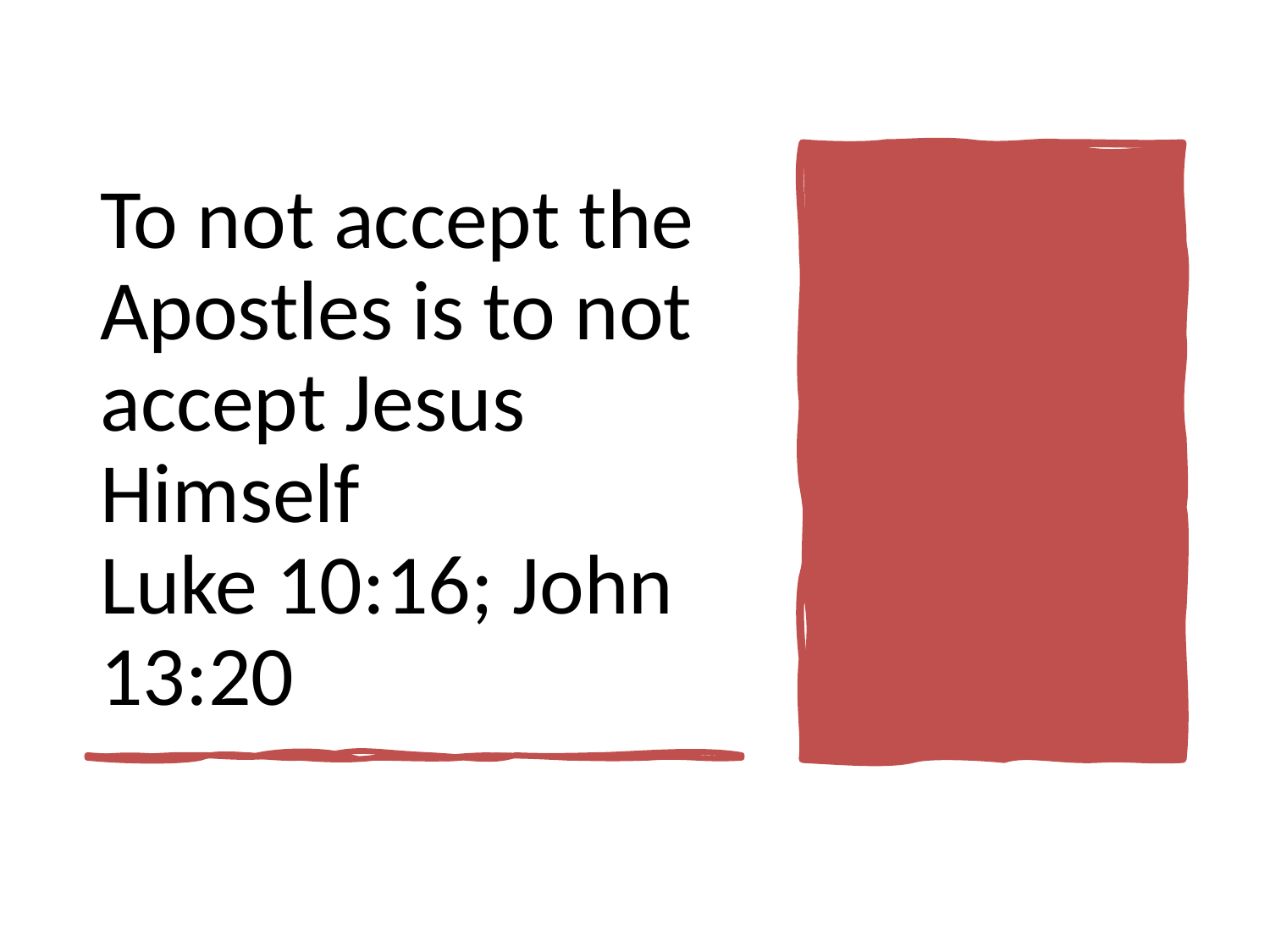

# To not accept the Apostles is to not accept Jesus Himself Luke 10:16; John 13:20